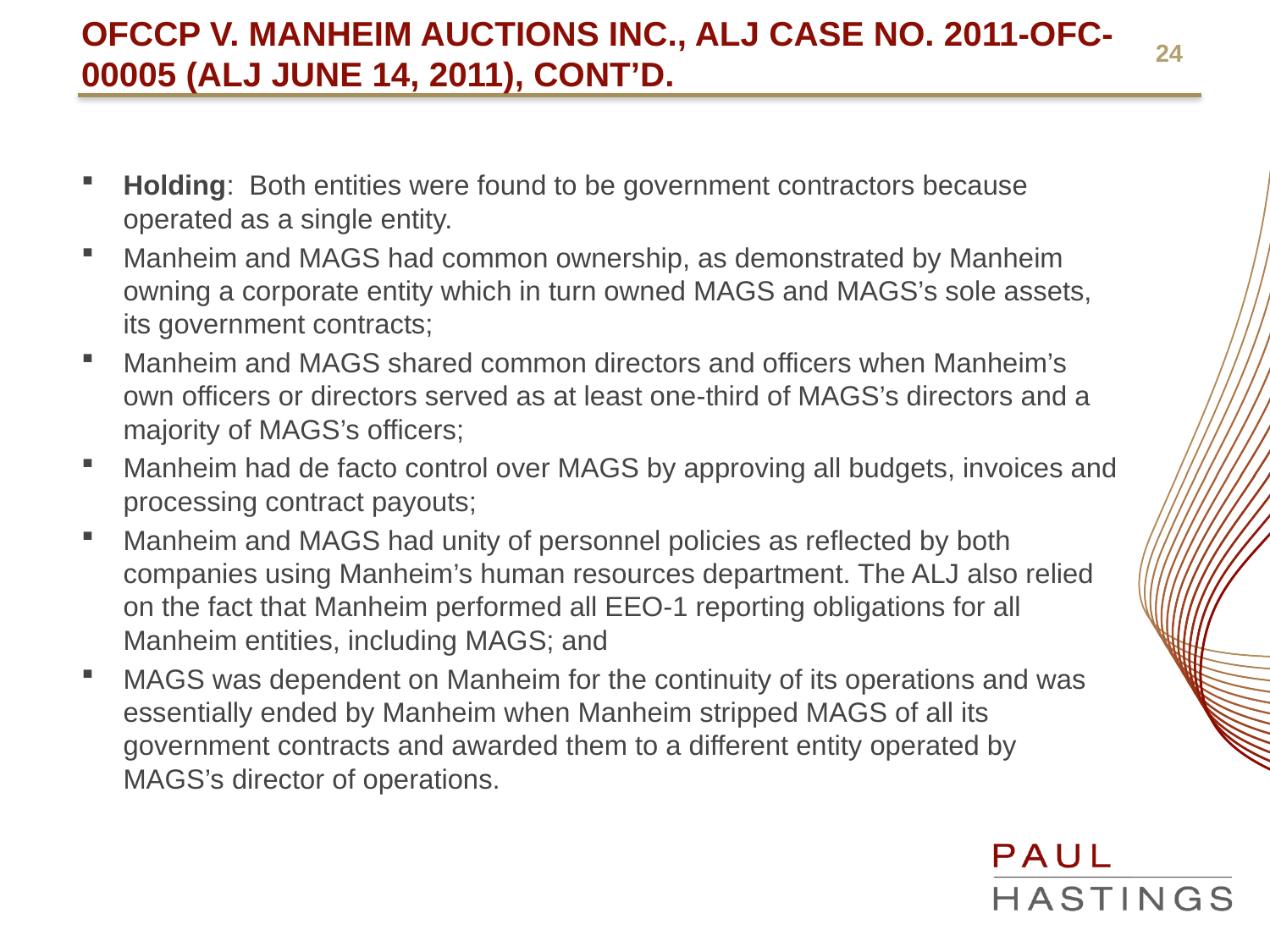

# OFCCP v. Manheim Auctions Inc., ALJ Case No. 2011-OFC-00005 (ALJ June 14, 2011), cont’d.
Holding:  Both entities were found to be government contractors because operated as a single entity.
Manheim and MAGS had common ownership, as demonstrated by Manheim owning a corporate entity which in turn owned MAGS and MAGS’s sole assets, its government contracts;
Manheim and MAGS shared common directors and officers when Manheim’s own officers or directors served as at least one-third of MAGS’s directors and a majority of MAGS’s officers;
Manheim had de facto control over MAGS by approving all budgets, invoices and processing contract payouts;
Manheim and MAGS had unity of personnel policies as reflected by both companies using Manheim’s human resources department. The ALJ also relied on the fact that Manheim performed all EEO-1 reporting obligations for all Manheim entities, including MAGS; and
MAGS was dependent on Manheim for the continuity of its operations and was essentially ended by Manheim when Manheim stripped MAGS of all its government contracts and awarded them to a different entity operated by MAGS’s director of operations.